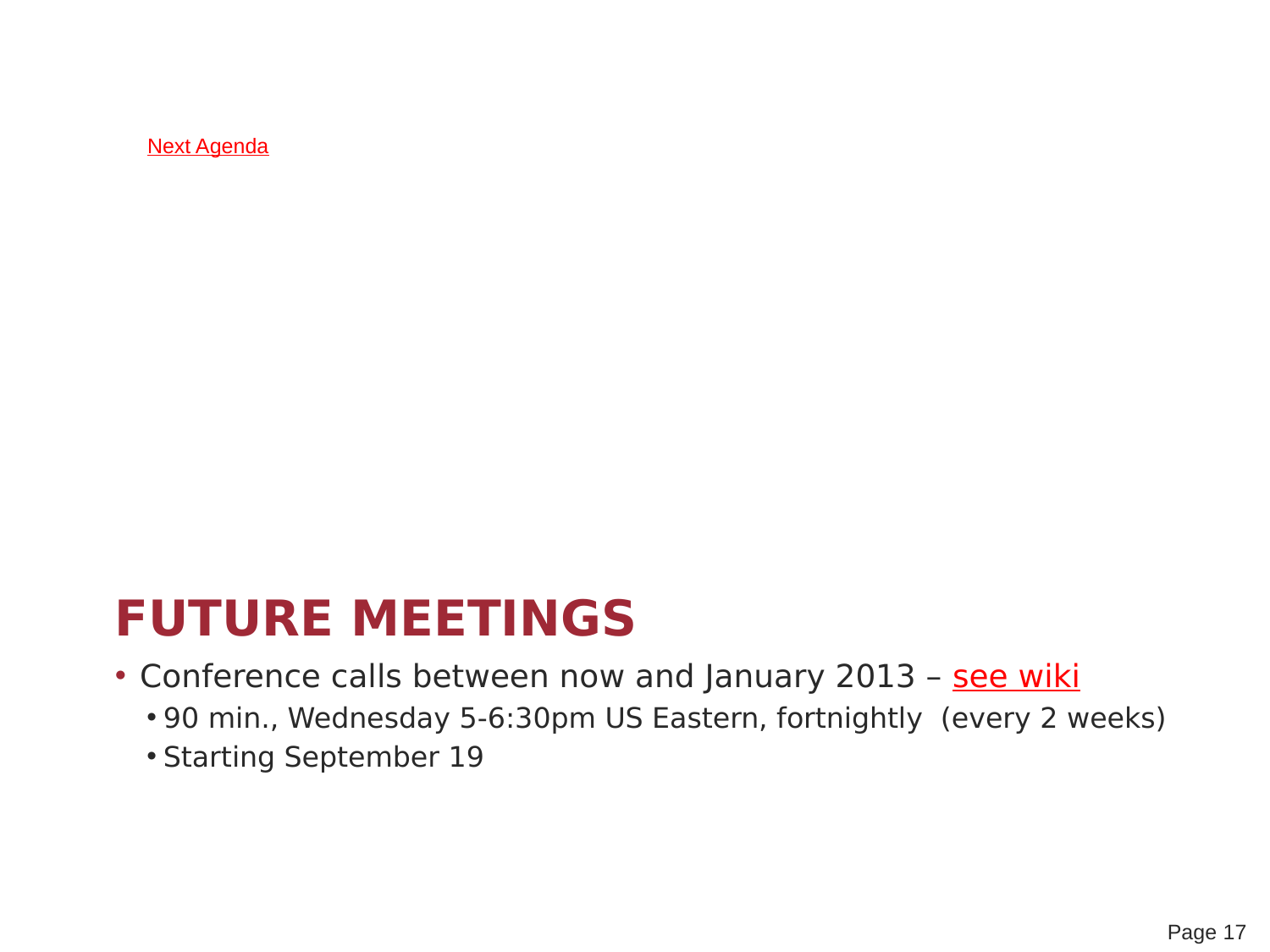

Next Agenda

# Future Meetings
Conference calls between now and January 2013 – see wiki
90 min., Wednesday 5-6:30pm US Eastern, fortnightly  (every 2 weeks)
Starting September 19